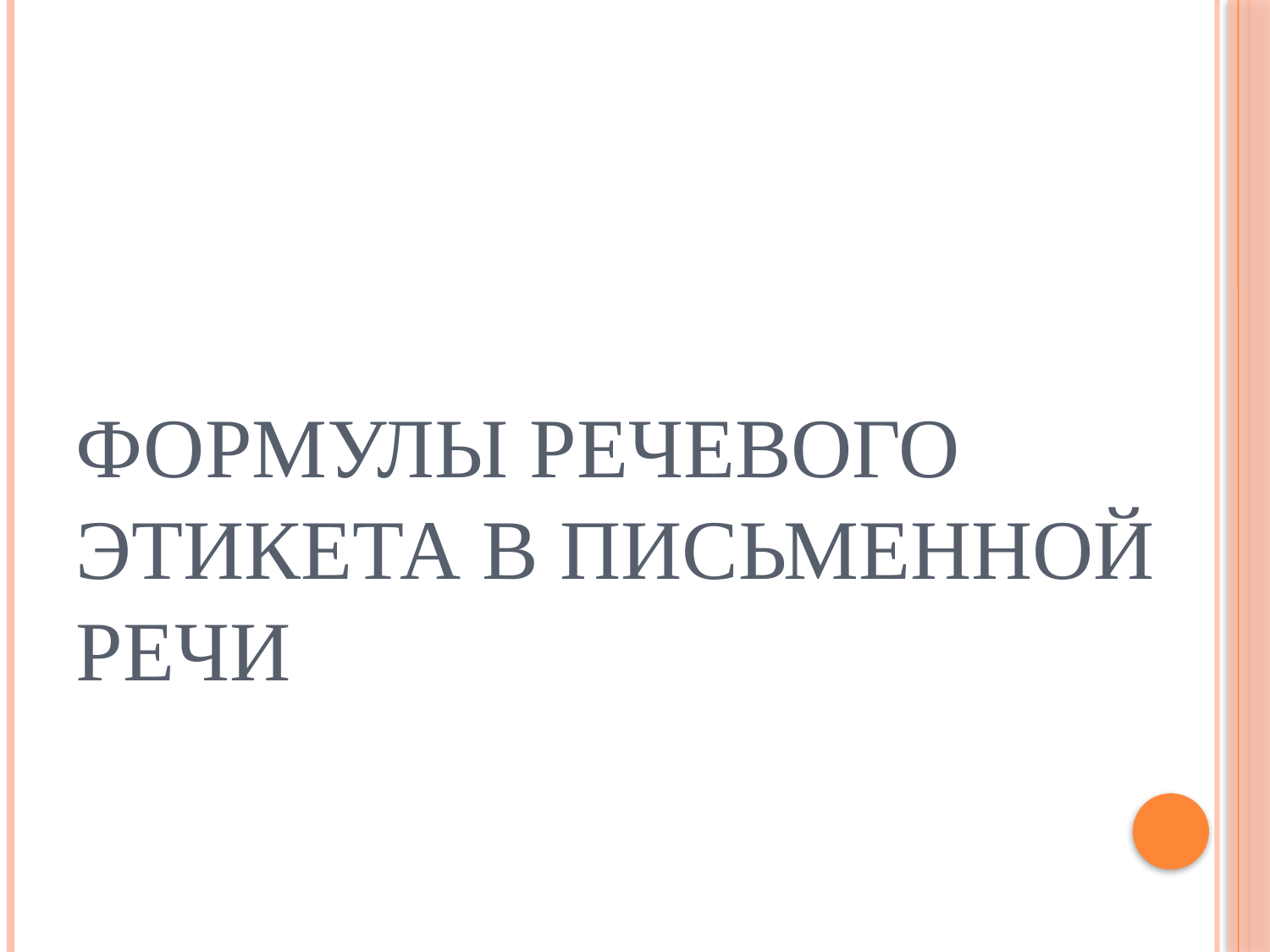

# Формулы речевого этикета в письменной речи